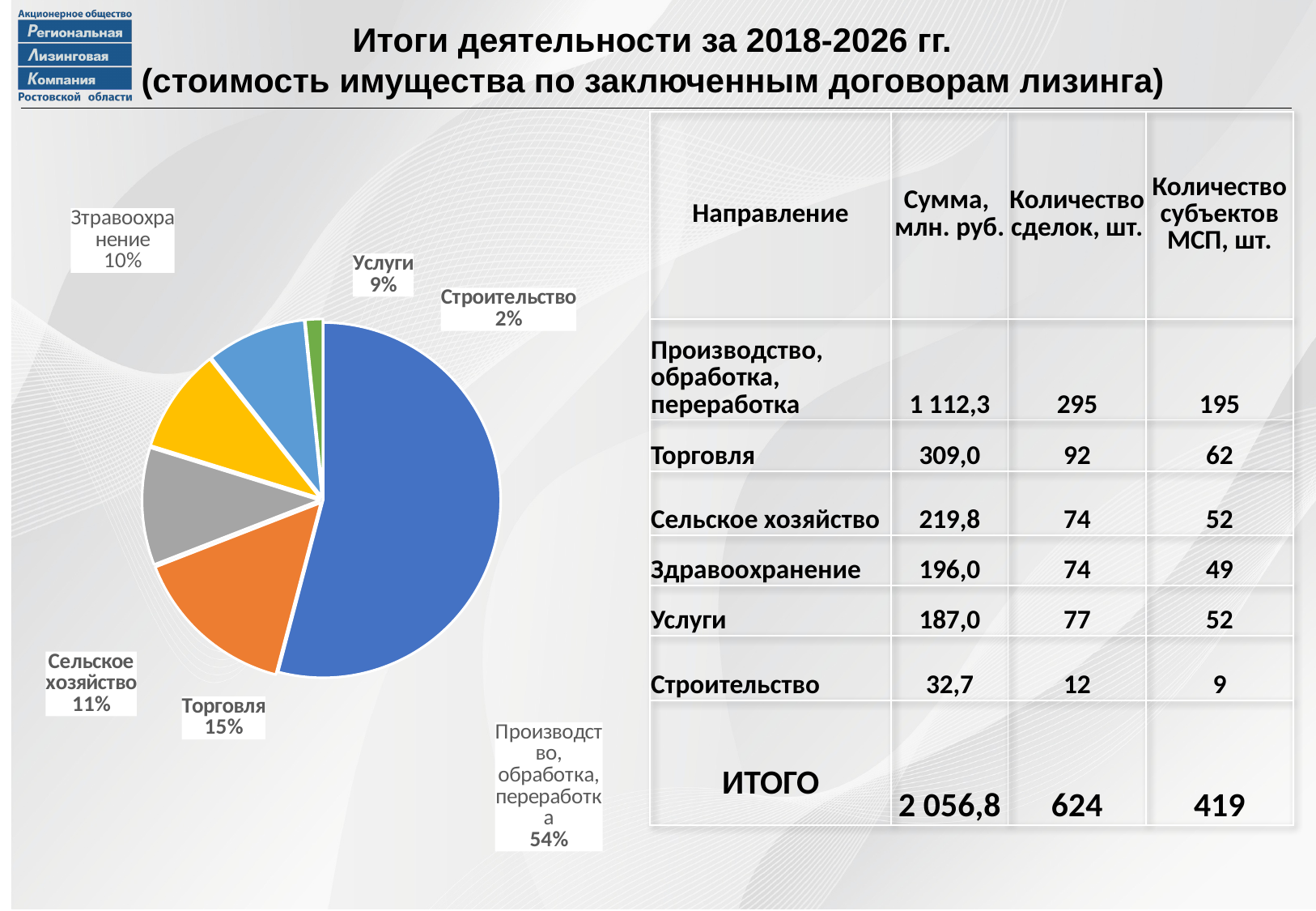

Итоги деятельности за 2018-2026 гг.
(стоимость имущества по заключенным договорам лизинга)

### Chart

| Category |  |  |  |
|---|---|---|---|
| Производство, обработка | 1112.3 | 295.0 | 195.0 |
| Торговля | 309.0 | 92.0 | 62.0 |
| Сельское хозяйство | 219.8 | 74.0 | 52.0 |
| Зтравоохранение | 196.0 | 74.0 | 49.0 |
| Услуги | 187.0 | 77.0 | 52.0 |
| Строительство | 32.7 | 12.0 | 9.0 |
| Направление | Сумма, млн. руб. | Количество сделок, шт. | Количество субъектов МСП, шт. |
| --- | --- | --- | --- |
| Производство, обработка, переработка | 1 112,3 | 295 | 195 |
| Торговля | 309,0 | 92 | 62 |
| Сельское хозяйство | 219,8 | 74 | 52 |
| Здравоохранение | 196,0 | 74 | 49 |
| Услуги | 187,0 | 77 | 52 |
| Строительство | 32,7 | 12 | 9 |
| ИТОГО | 2 056,8 | 624 | 419 |